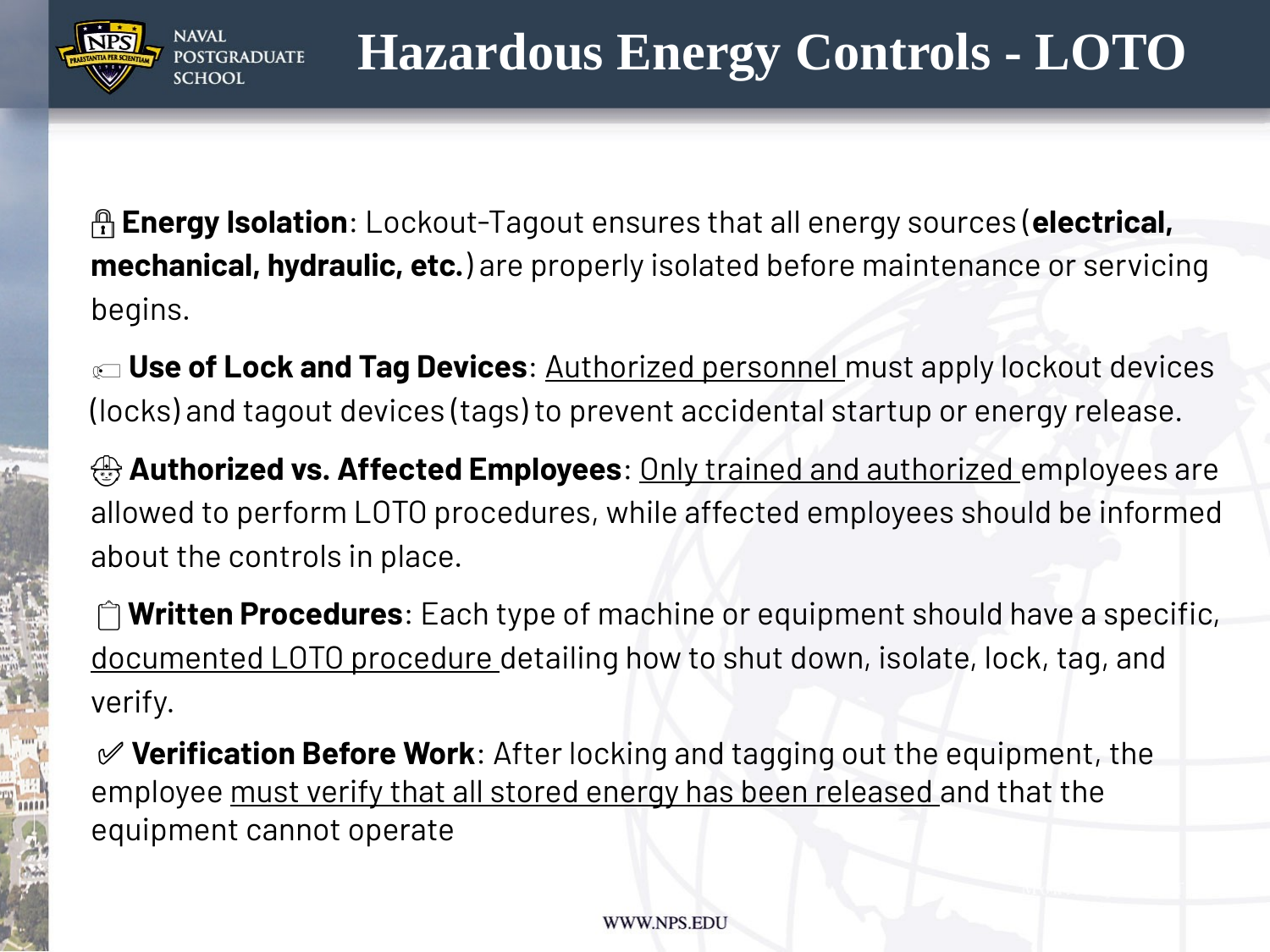

# Hazardous Energy Controls - LOTO
🔒 Energy Isolation: Lockout-Tagout ensures that all energy sources (electrical, mechanical, hydraulic, etc.) are properly isolated before maintenance or servicing begins.
🏷️ Use of Lock and Tag Devices: Authorized personnel must apply lockout devices (locks) and tagout devices (tags) to prevent accidental startup or energy release.
👷 Authorized vs. Affected Employees: Only trained and authorized employees are allowed to perform LOTO procedures, while affected employees should be informed about the controls in place.
 📋 Written Procedures: Each type of machine or equipment should have a specific, documented LOTO procedure detailing how to shut down, isolate, lock, tag, and verify.
 ✅ Verification Before Work: After locking and tagging out the equipment, the employee must verify that all stored energy has been released and that the equipment cannot operate